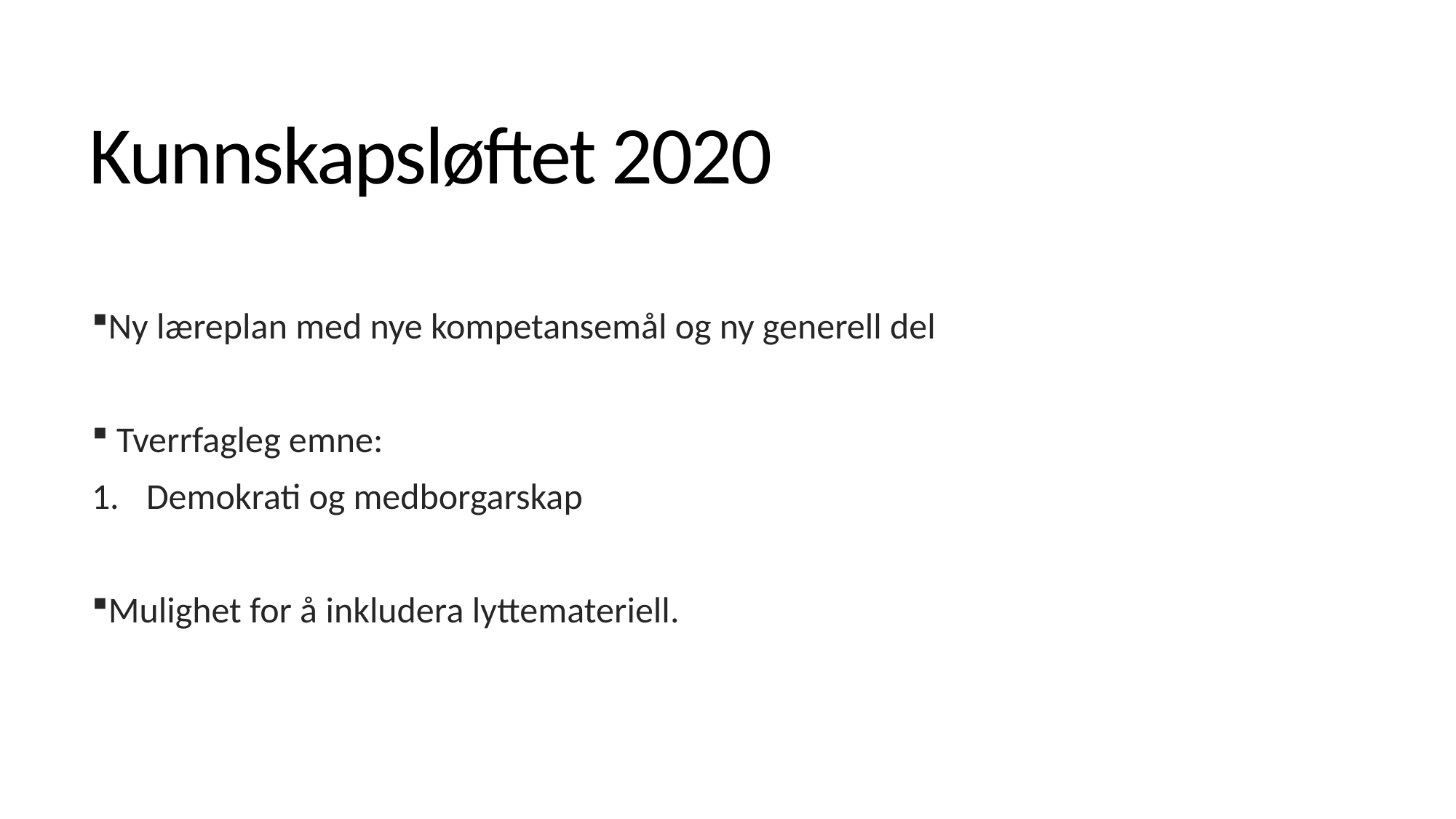

# Kunnskapsløftet 2020

Ny læreplan med nye kompetansemål og ny generell del

 Tverrfagleg emne:
Demokrati og medborgarskap

Mulighet for å inkludera lyttemateriell.